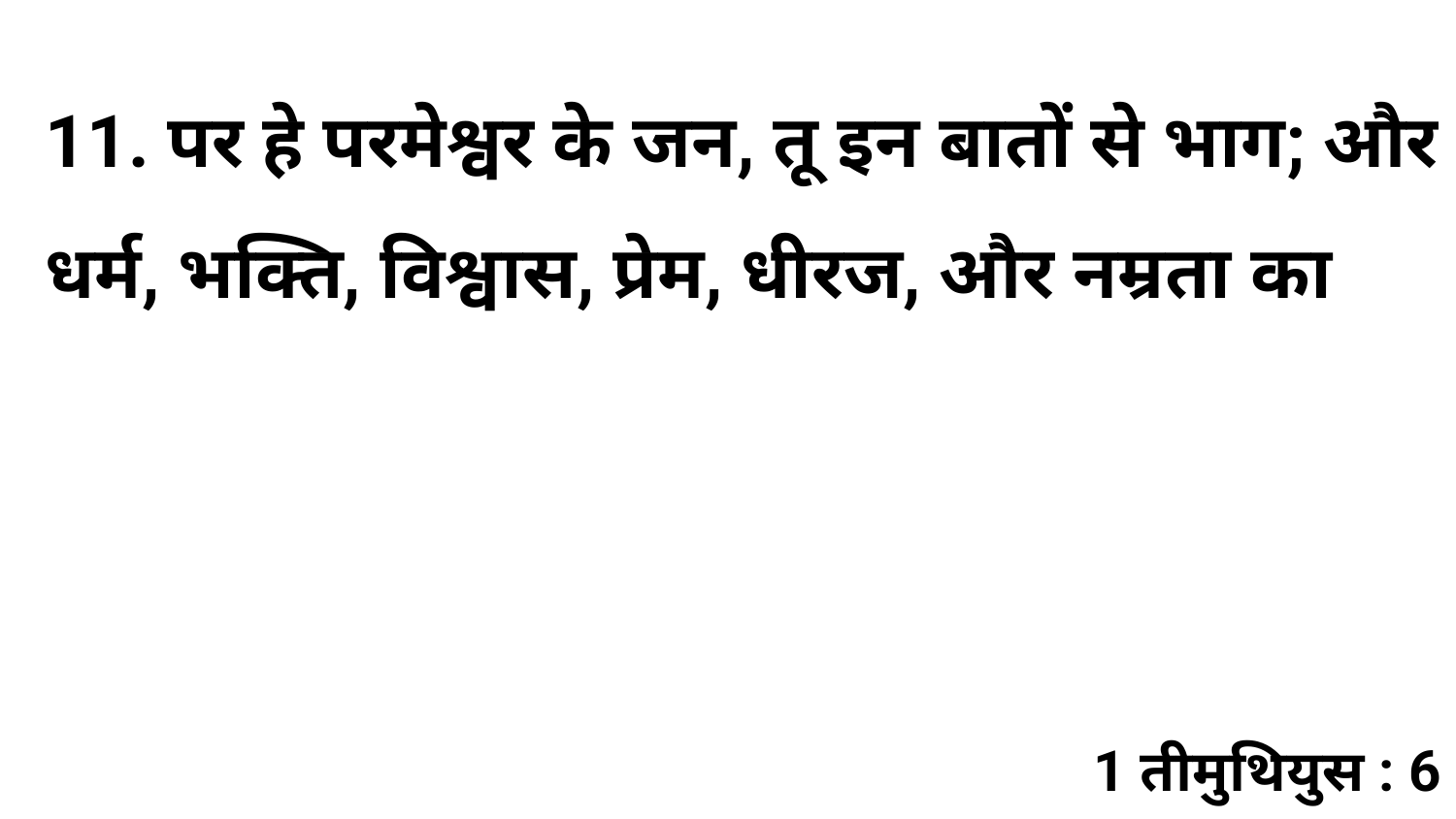

11. पर हे परमेश्वर के जन, तू इन बातों से भाग; और धर्म, भक्ति, विश्वास, प्रेम, धीरज, और नम्रता का
1 तीमुथियुस : 6